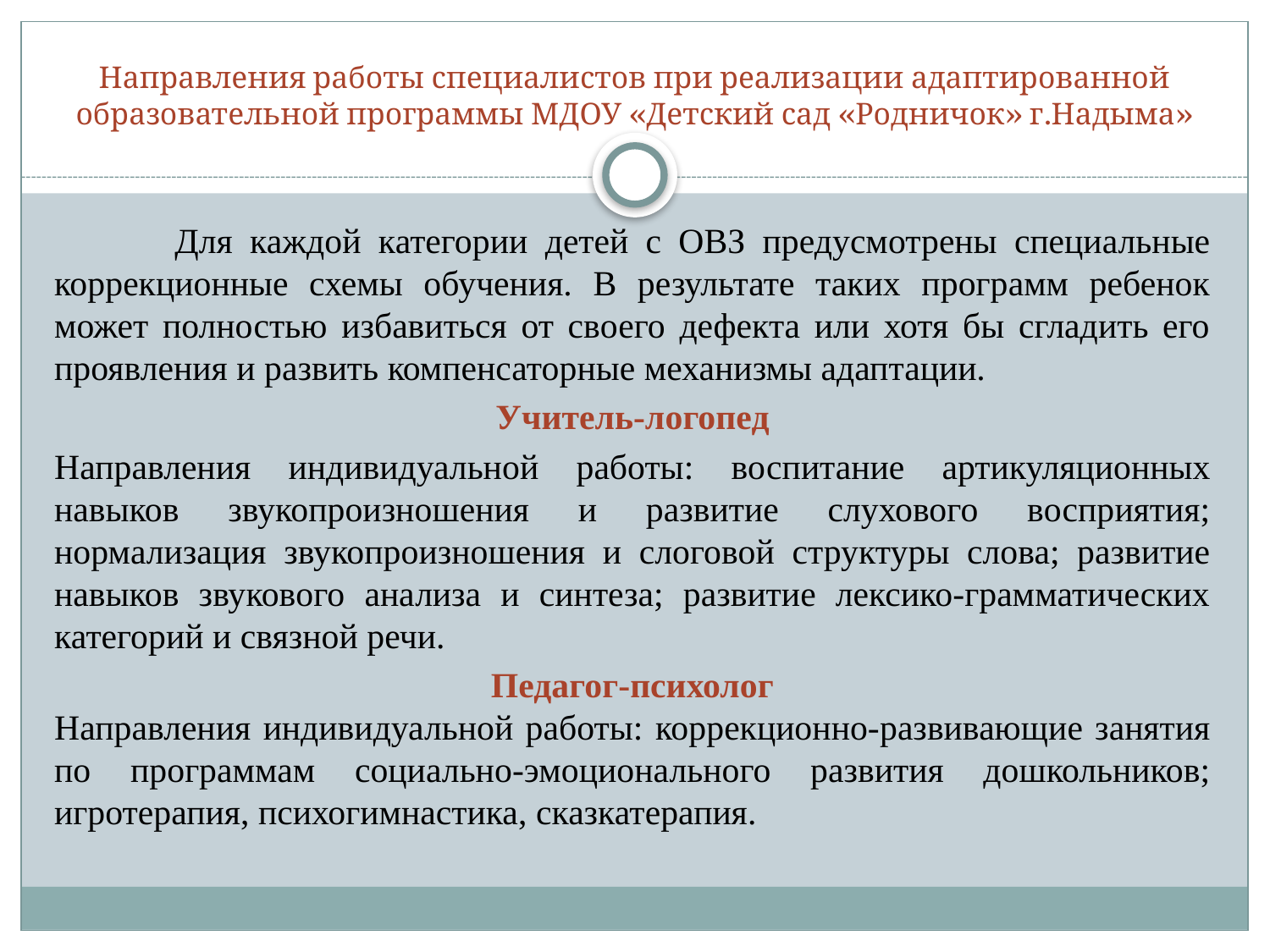

# Направления работы специалистов при реализации адаптированной образовательной программы МДОУ «Детский сад «Родничок» г.Надыма»
       Для каждой категории детей с ОВЗ предусмотрены специальные коррекционные схемы обучения. В результате таких программ ребенок может полностью избавиться от своего дефекта или хотя бы сгладить его проявления и развить компенсаторные механизмы адаптации.
Учитель-логопед
Направления индивидуальной работы: воспитание артикуляционных навыков звукопроизношения и развитие слухового восприятия; нормализация звукопроизношения и слоговой структуры слова; развитие навыков звукового анализа и синтеза; развитие лексико-грамматических категорий и связной речи.
Педагог-психолог
Направления индивидуальной работы: коррекционно-развивающие занятия по программам социально-эмоционального развития дошкольников; игротерапия, психогимнастика, сказкатерапия.